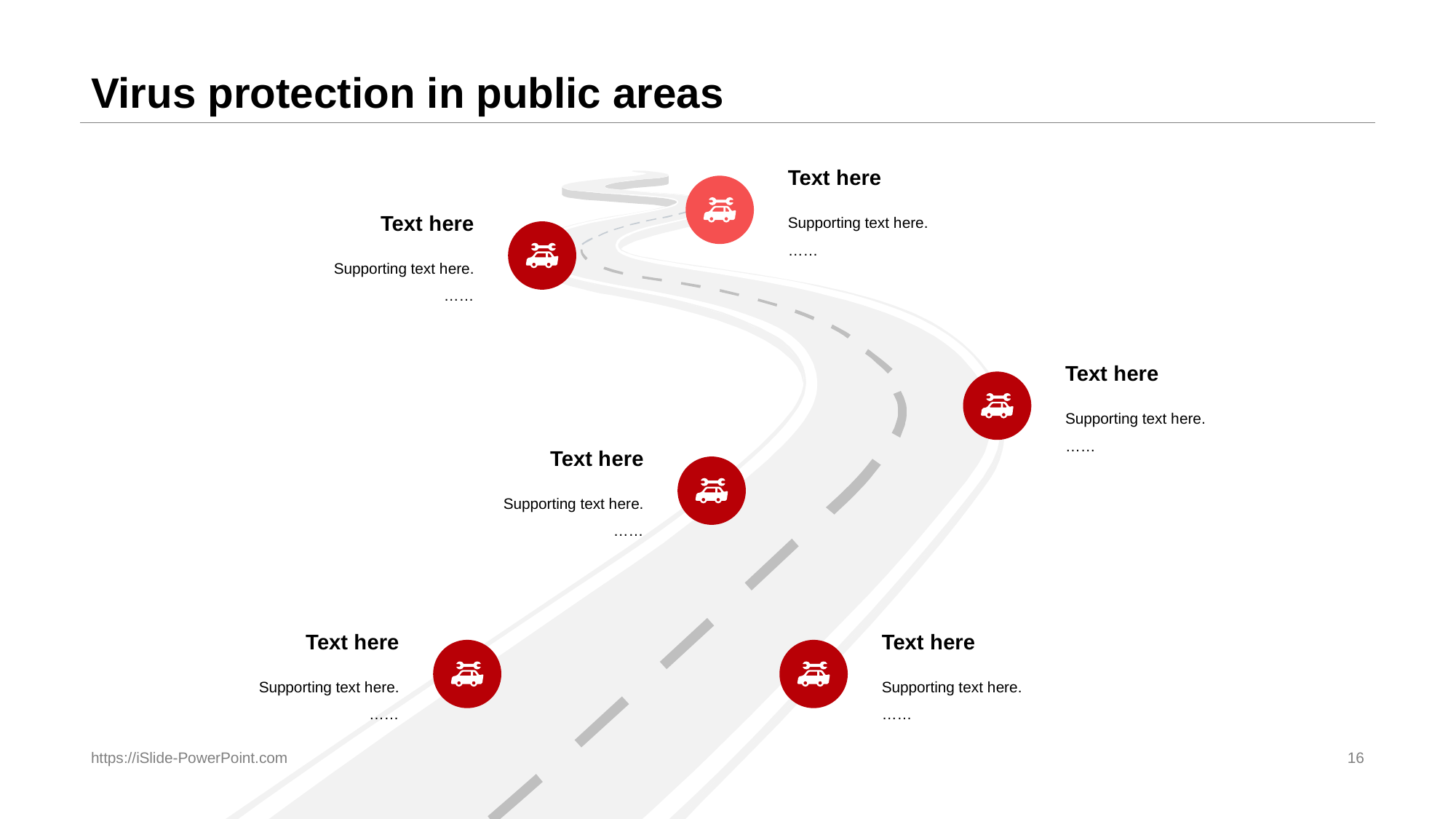

# Virus protection in public areas
Text h ere
Supporting text h ere.
……

Text h ere
Supporting text h ere.
……

Text h ere
Supporting text h ere.
……

Text h ere
Supporting text h ere.
……

Text h ere
Supporting text h ere.
……

Text h ere
Supporting text h ere.
……

https://iSlide-PowerPoint.com
16